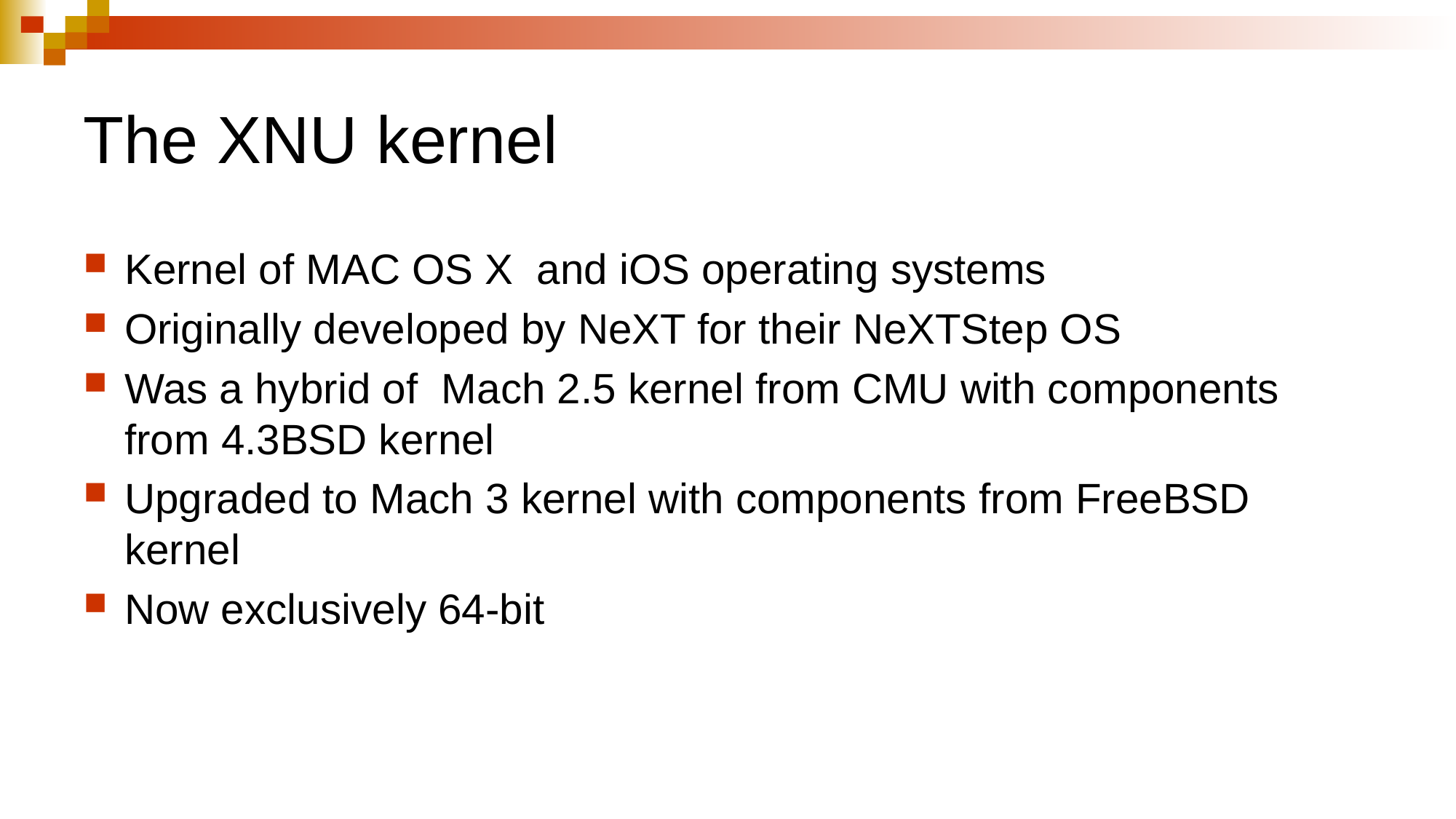

# The XNU kernel
Kernel of MAC OS X  and iOS operating systems
Originally developed by NeXT for their NeXTStep OS
Was a hybrid of  Mach 2.5 kernel from CMU with components from 4.3BSD kernel
Upgraded to Mach 3 kernel with components from FreeBSD kernel
Now exclusively 64-bit